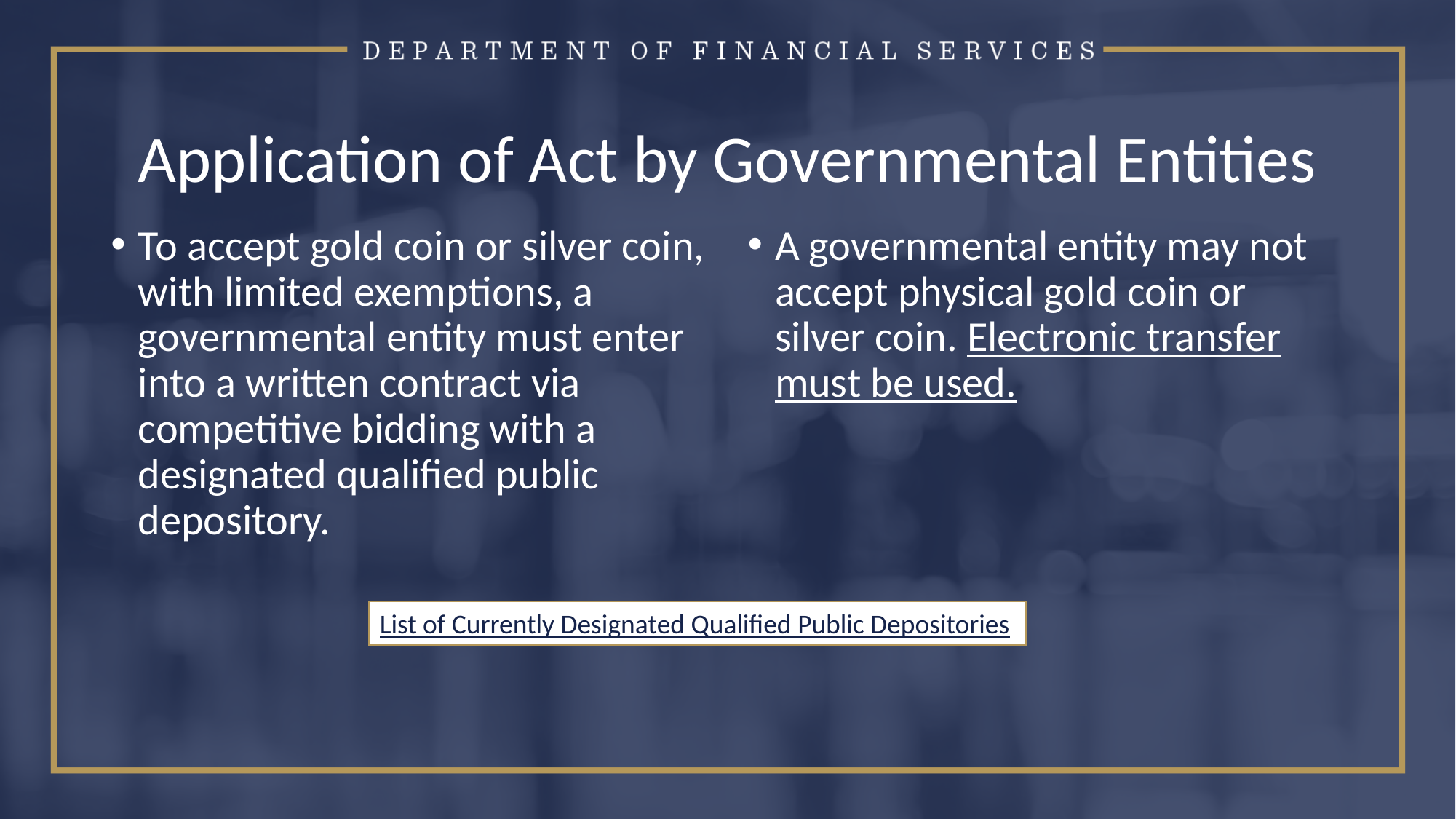

# Application of Act by Governmental Entities
To accept gold coin or silver coin, with limited exemptions, a governmental entity must enter into a written contract via competitive bidding with a designated qualified public depository.
A governmental entity may not accept physical gold coin or silver coin. Electronic transfer must be used.

List of Currently Designated Qualified Public Depositories